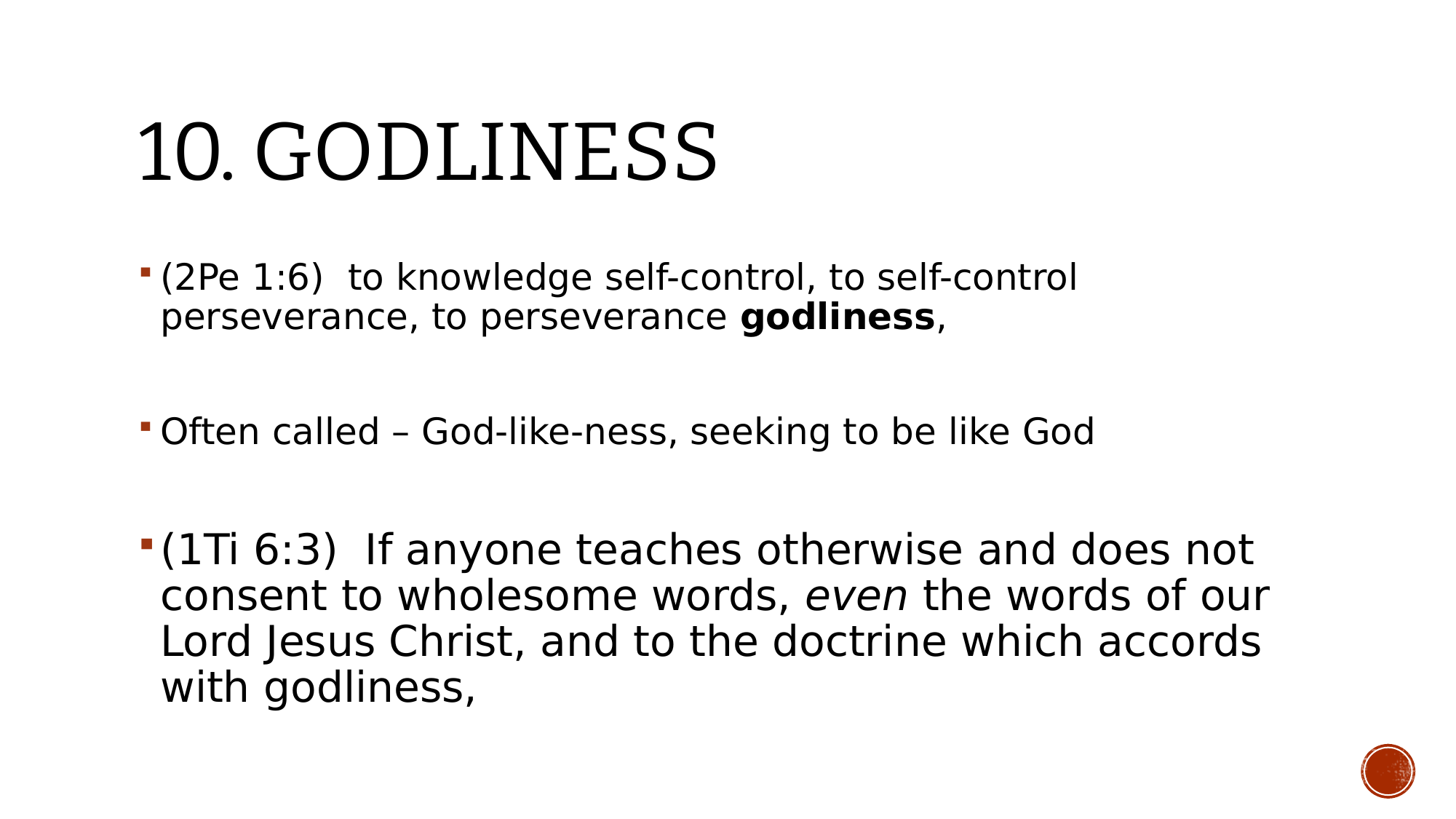

# 10. Godliness
(2Pe 1:6)  to knowledge self-control, to self-control perseverance, to perseverance godliness,

Often called – God-like-ness, seeking to be like God

(1Ti 6:3)  If anyone teaches otherwise and does not consent to wholesome words, even the words of our Lord Jesus Christ, and to the doctrine which accords with godliness,